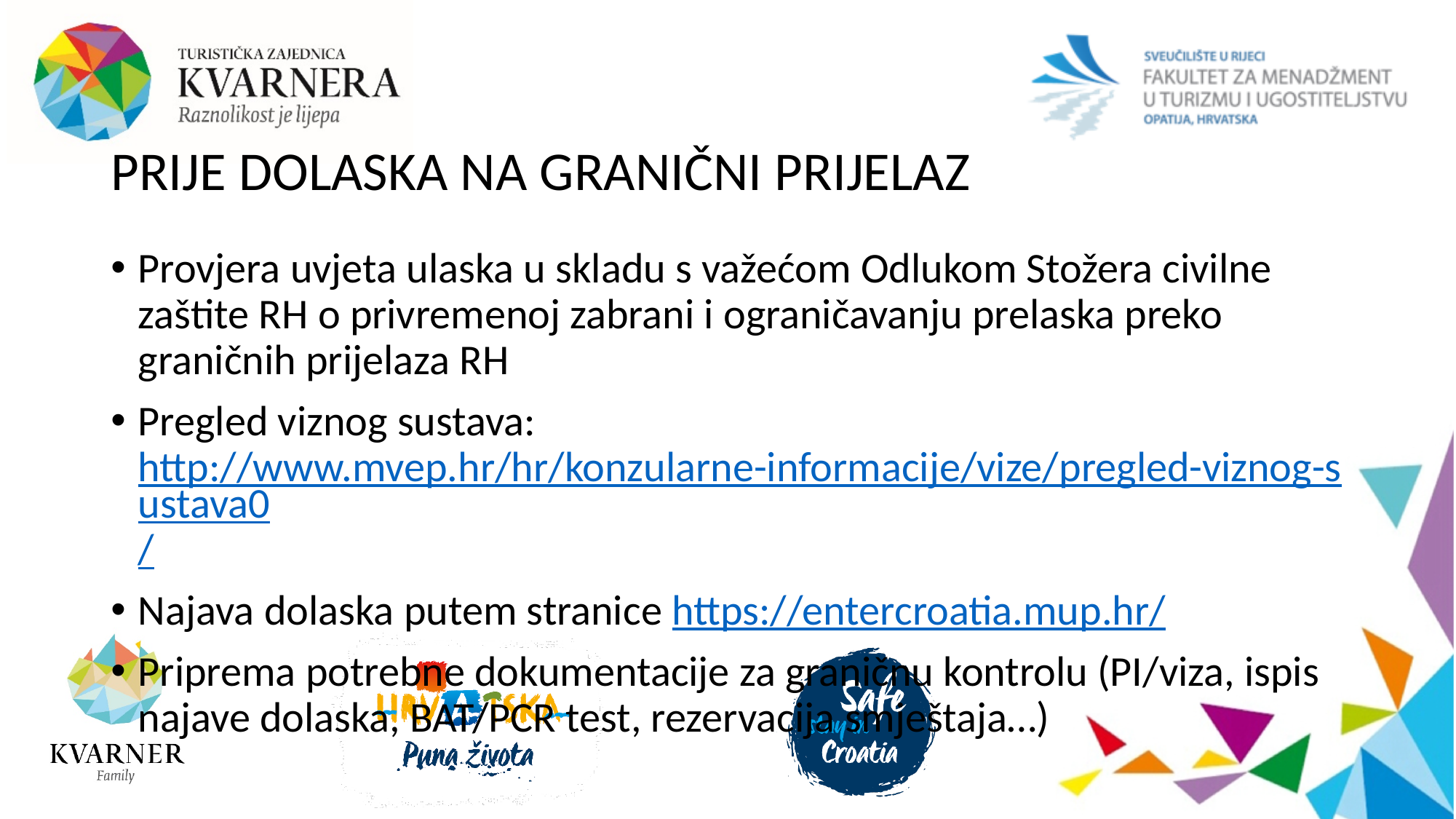

# PRIJE DOLASKA NA GRANIČNI PRIJELAZ
Provjera uvjeta ulaska u skladu s važećom Odlukom Stožera civilne zaštite RH o privremenoj zabrani i ograničavanju prelaska preko graničnih prijelaza RH
Pregled viznog sustava: http://www.mvep.hr/hr/konzularne-informacije/vize/pregled-viznog-sustava0/
Najava dolaska putem stranice https://entercroatia.mup.hr/
Priprema potrebne dokumentacije za graničnu kontrolu (PI/viza, ispis najave dolaska, BAT/PCR test, rezervacija smještaja…)